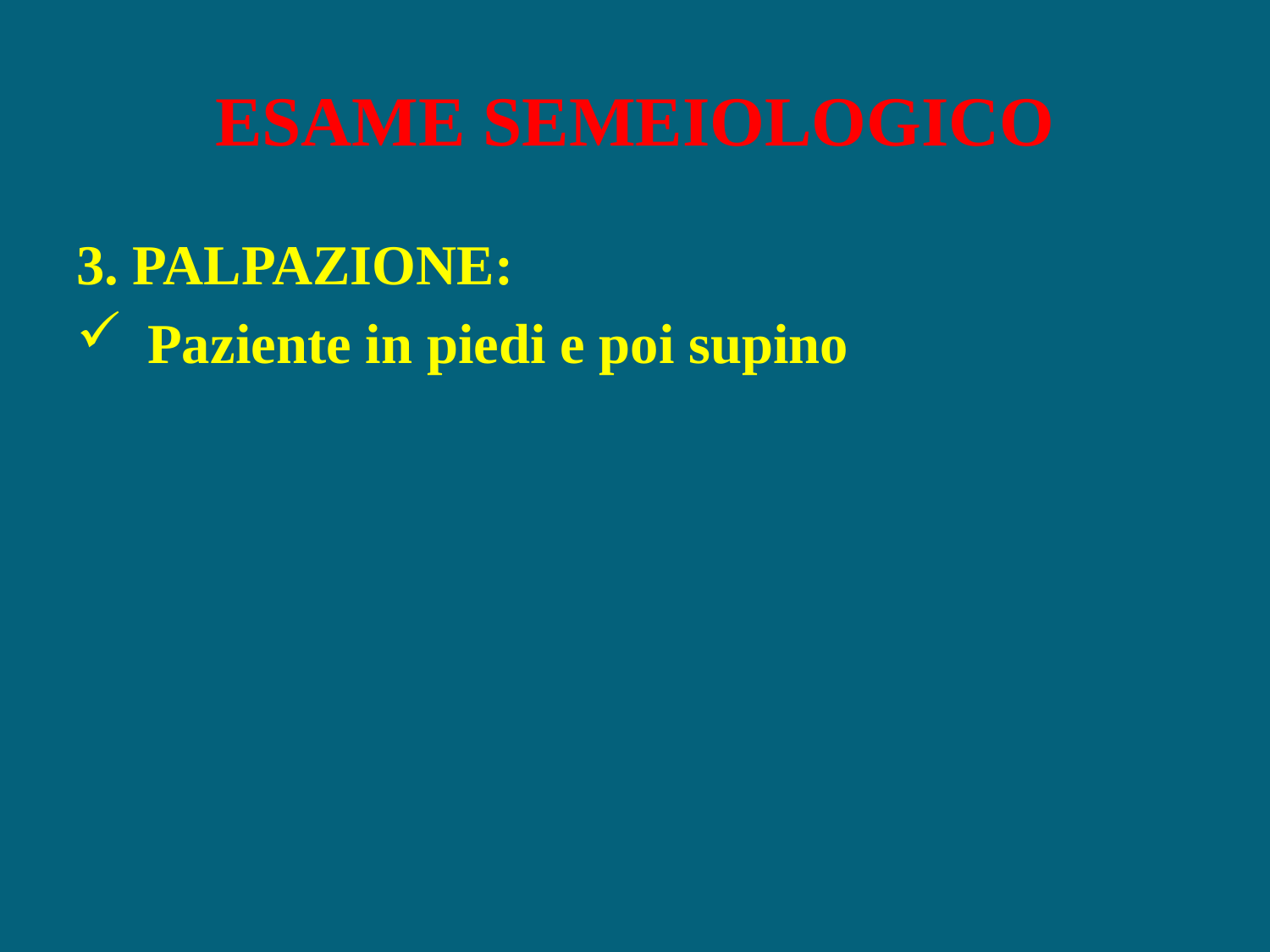

# ESAME SEMEIOLOGICO
3. PALPAZIONE:
Paziente in piedi e poi supino